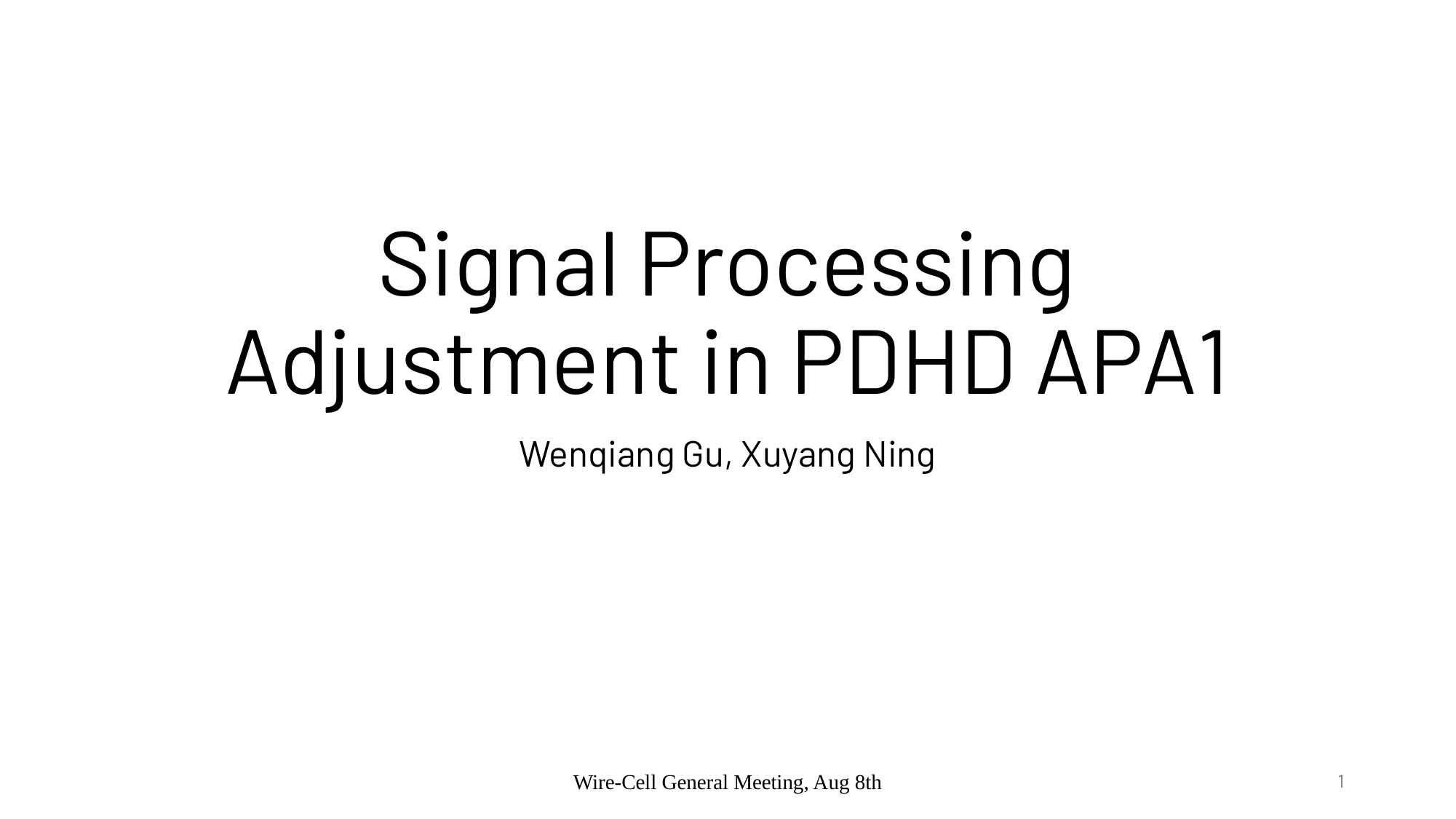

# Signal Processing Adjustment in PDHD APA1
Wenqiang Gu, Xuyang Ning
Wire-Cell General Meeting, Aug 8th
1